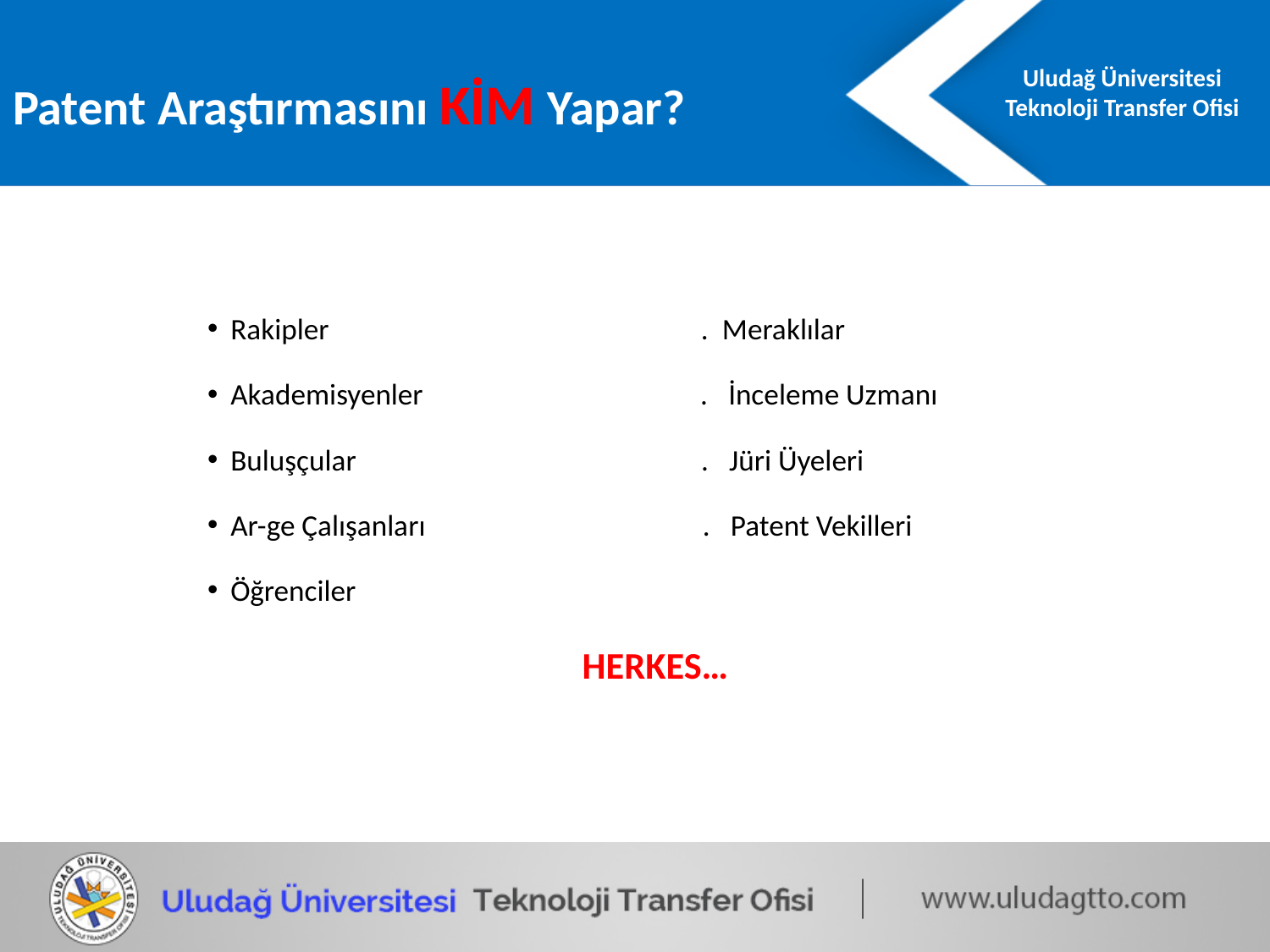

Patent Araştırmasını KİM Yapar?
Rakipler                                                       .  Meraklılar
Akademisyenler                                         .   İnceleme Uzmanı
Buluşçular                                                   .   Jüri Üyeleri
Ar-ge Çalışanları                                         .   Patent Vekilleri
Öğrenciler
                                                           HERKES…